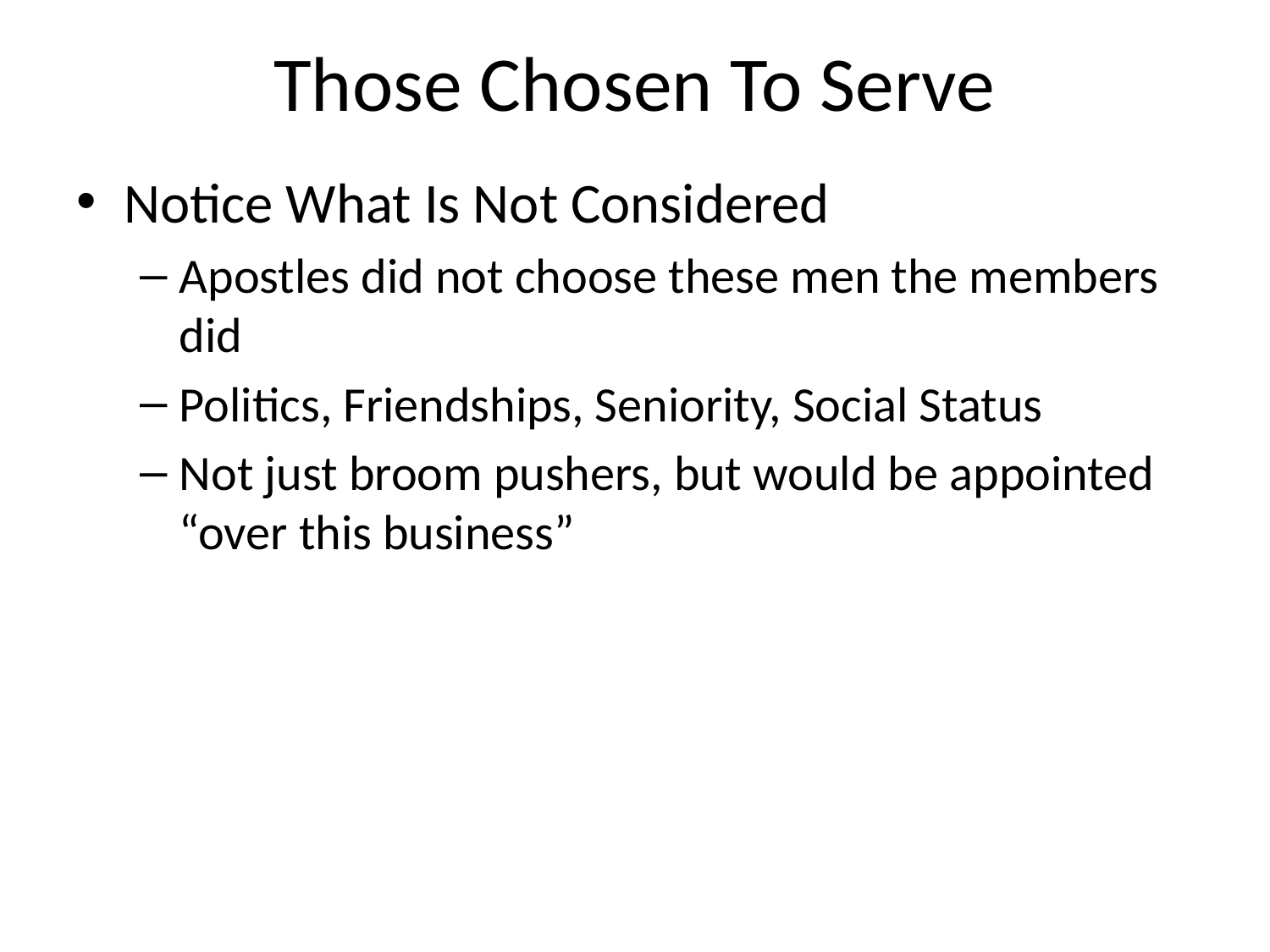

# Those Chosen To Serve
Notice What Is Not Considered
Apostles did not choose these men the members did
Politics, Friendships, Seniority, Social Status
Not just broom pushers, but would be appointed “over this business”